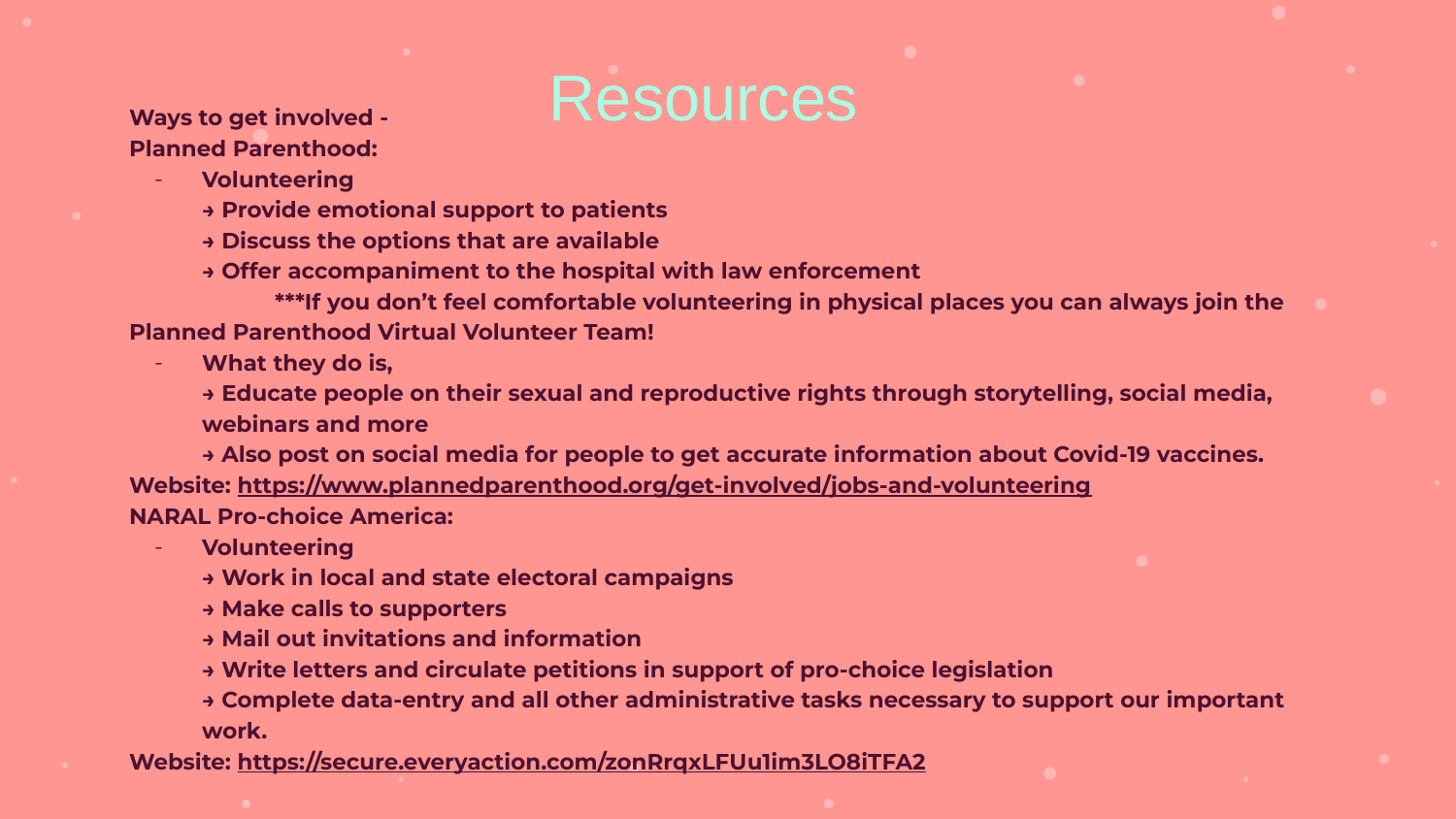

# Resources
Ways to get involved -
Planned Parenthood:
Volunteering
→ Provide emotional support to patients
→ Discuss the options that are available
→ Offer accompaniment to the hospital with law enforcement
	***If you don’t feel comfortable volunteering in physical places you can always join the Planned Parenthood Virtual Volunteer Team!
What they do is,
→ Educate people on their sexual and reproductive rights through storytelling, social media, webinars and more
→ Also post on social media for people to get accurate information about Covid-19 vaccines.
Website: https://www.plannedparenthood.org/get-involved/jobs-and-volunteering
NARAL Pro-choice America:
Volunteering
→ Work in local and state electoral campaigns
→ Make calls to supporters
→ Mail out invitations and information
→ Write letters and circulate petitions in support of pro-choice legislation
→ Complete data-entry and all other administrative tasks necessary to support our important work.
Website: https://secure.everyaction.com/zonRrqxLFUu1im3LO8iTFA2